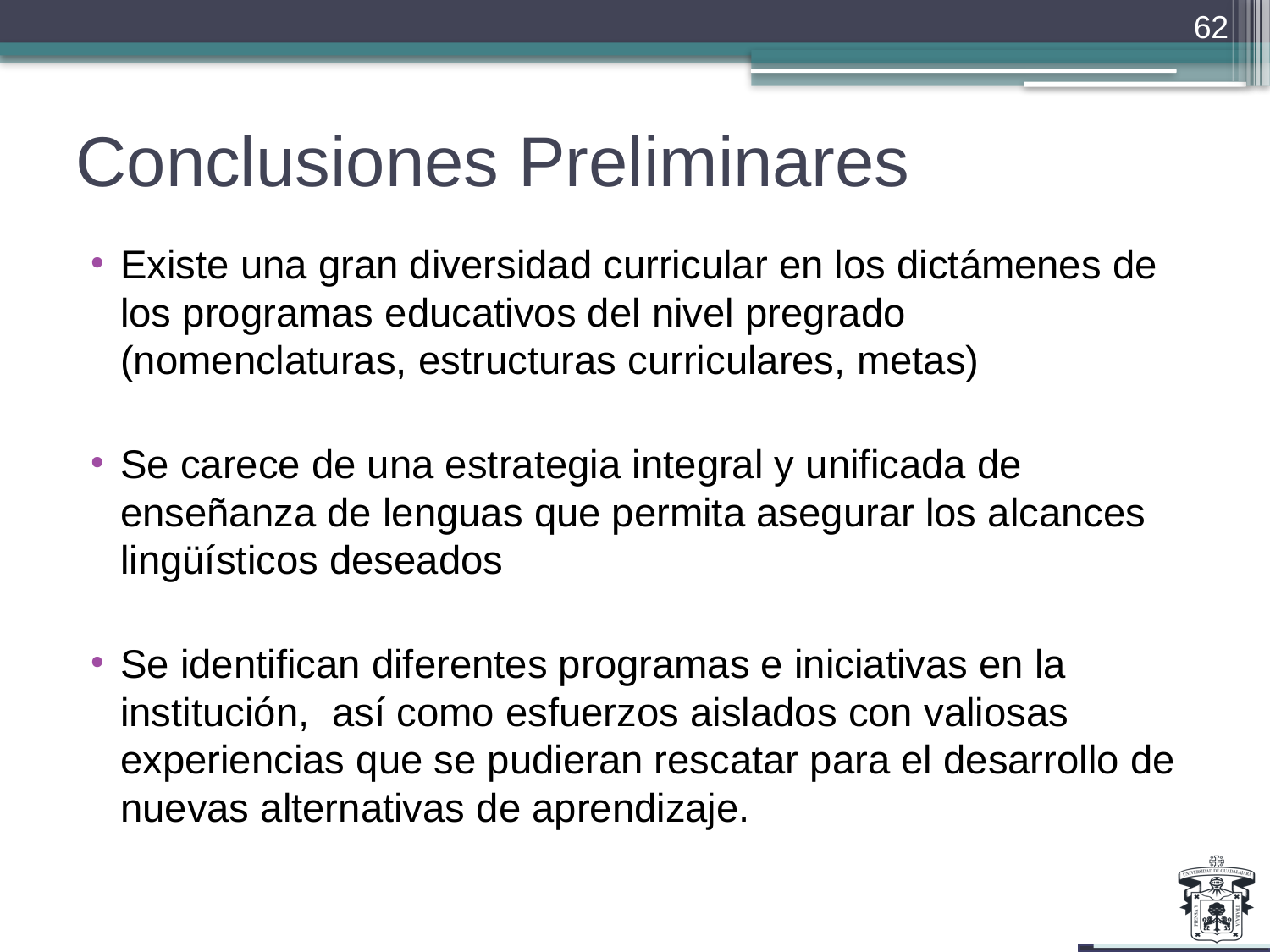

62
# Conclusiones Preliminares
Existe una gran diversidad curricular en los dictámenes de los programas educativos del nivel pregrado  (nomenclaturas, estructuras curriculares, metas)

Se carece de una estrategia integral y unificada de enseñanza de lenguas que permita asegurar los alcances lingüísticos deseados

Se identifican diferentes programas e iniciativas en la institución,  así como esfuerzos aislados con valiosas experiencias que se pudieran rescatar para el desarrollo de nuevas alternativas de aprendizaje.